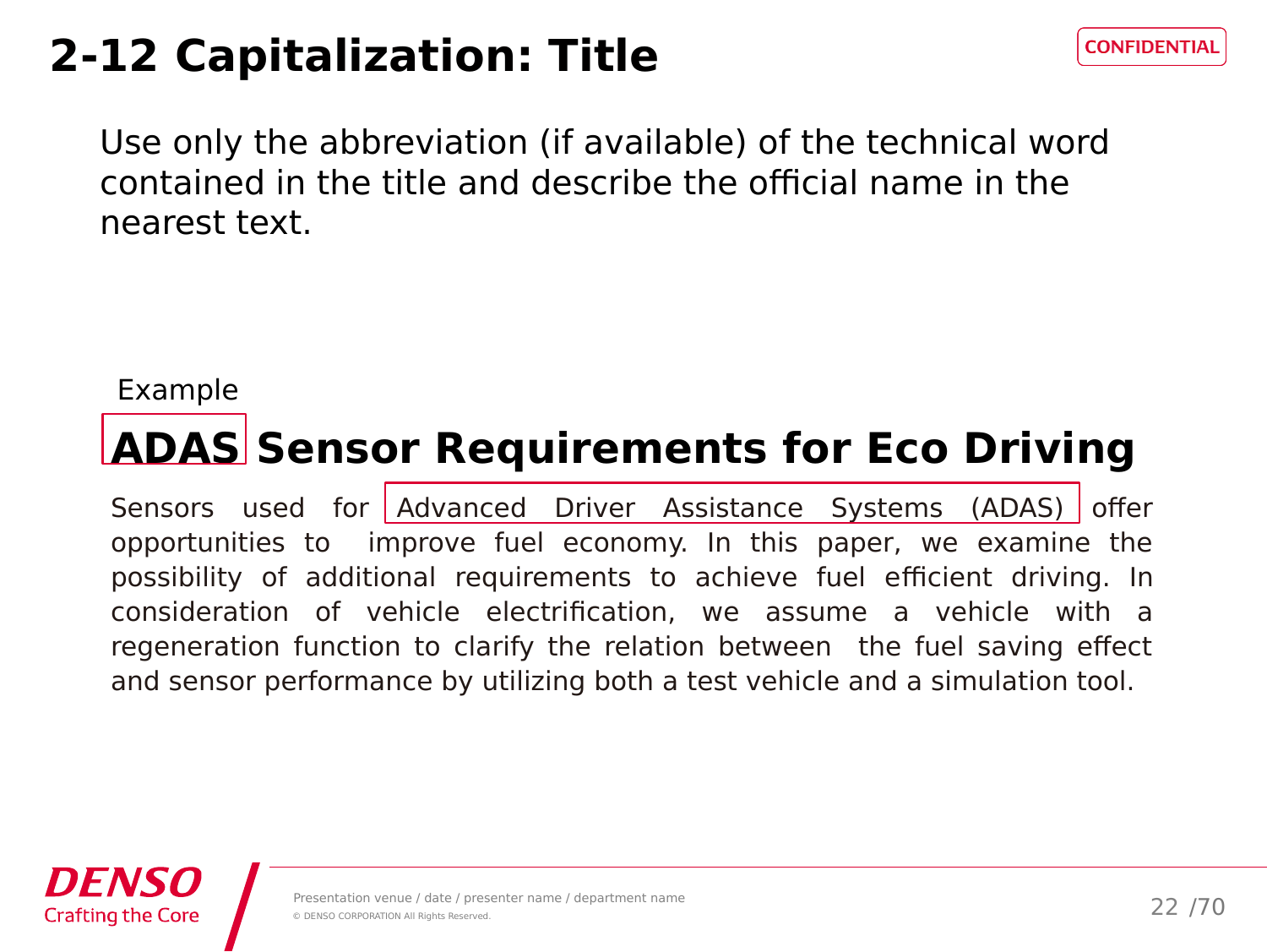

# 2-12 Capitalization: Title
Use only the abbreviation (if available) of the technical word contained in the title and describe the official name in the nearest text.
Example
ADAS Sensor Requirements for Eco Driving
Sensors used for Advanced Driver Assistance Systems (ADAS) oﬀer opportunities to  improve fuel economy. In this paper, we examine the possibility of additional requirements to achieve fuel eﬃcient driving. In consideration of vehicle electriﬁcation, we assume a vehicle with a regeneration function to clarify the relation between  the fuel saving eﬀect and sensor performance by utilizing both a test vehicle and a simulation tool.

22